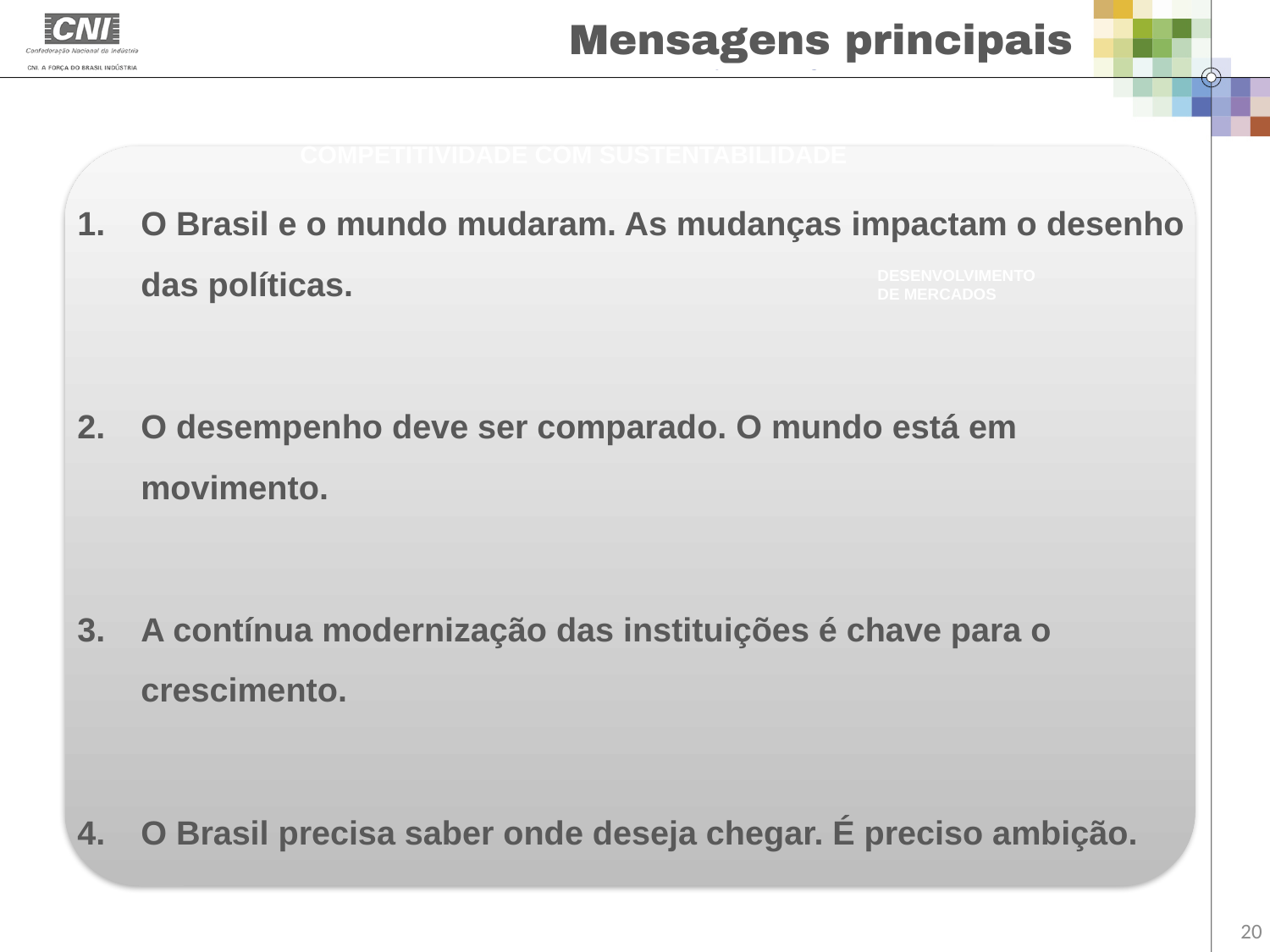

Mensagens principais
COMPETITIVIDADE COM SUSTENTABILIDADE

O Brasil e o mundo mudaram. As mudanças impactam o desenho das políticas.

O desempenho deve ser comparado. O mundo está em movimento.

A contínua modernização das instituições é chave para o crescimento.

O Brasil precisa saber onde deseja chegar. É preciso ambição.
DESENVOLVIMENTO
DE MERCADOS
20